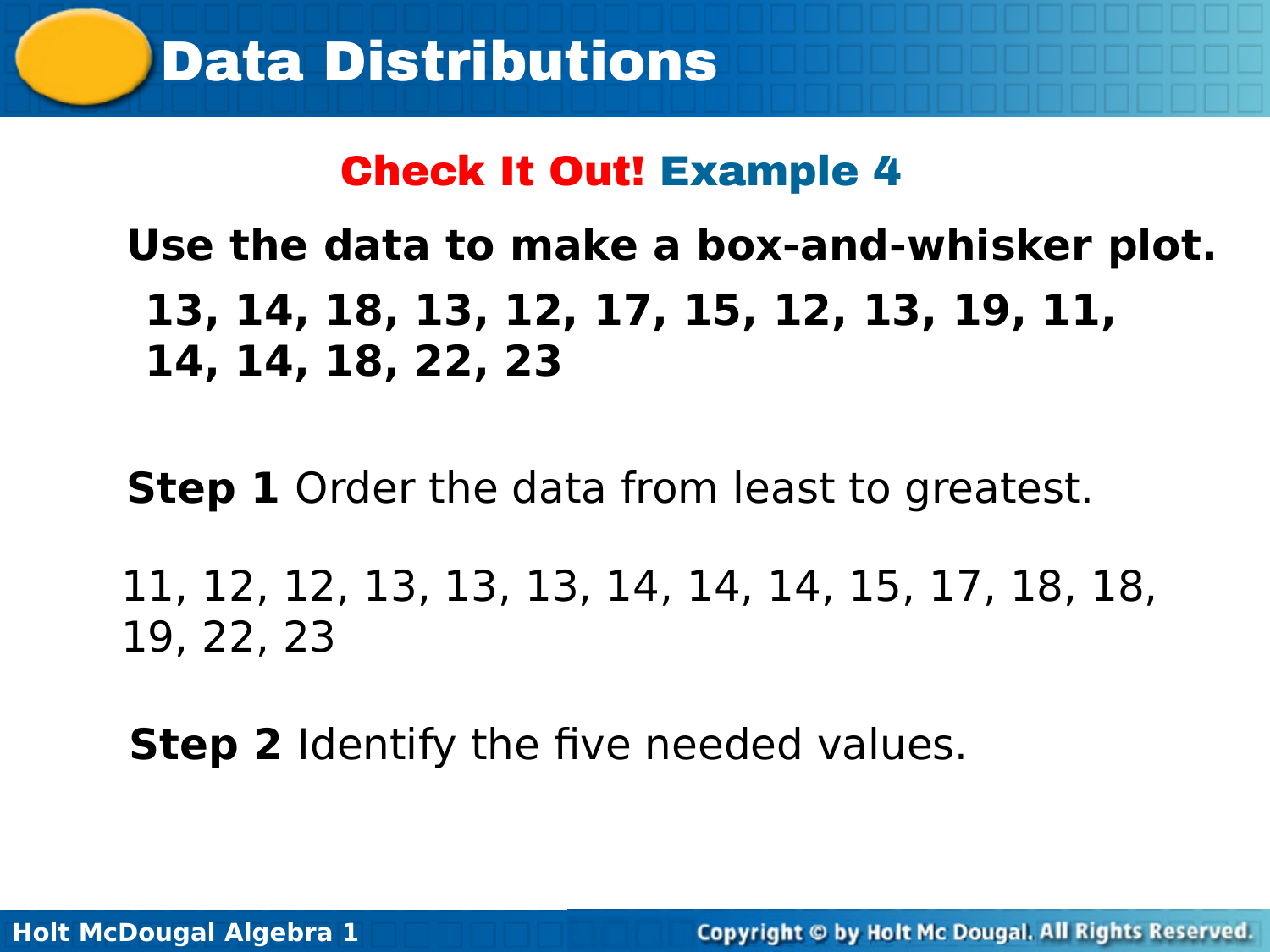

Check It Out! Example 4
 Use the data to make a box-and-whisker plot.
13, 14, 18, 13, 12, 17, 15, 12, 13, 19, 11, 14, 14, 18, 22, 23
Step 1 Order the data from least to greatest.
11, 12, 12, 13, 13, 13, 14, 14, 14, 15, 17, 18, 18, 19, 22, 23
Step 2 Identify the five needed values.